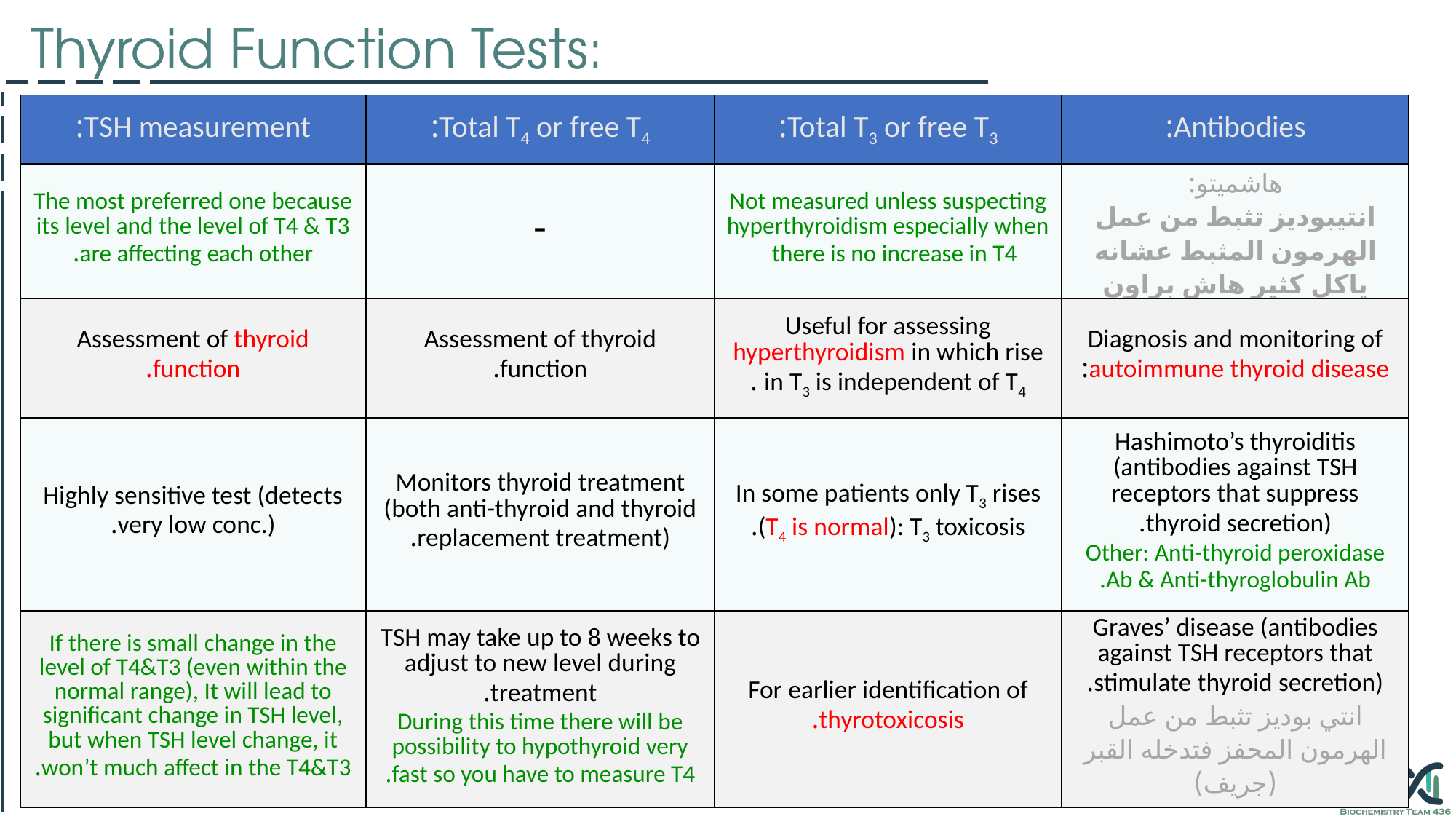

Thyroid Function Tests:
| TSH measurement: | Total T4 or free T4: | Total T3 or free T3: | Antibodies: |
| --- | --- | --- | --- |
| The most preferred one because its level and the level of T4 & T3 are affecting each other. | - | Not measured unless suspecting hyperthyroidism especially when there is no increase in T4 | هاشميتو: انتيبوديز تثبط من عمل الهرمون المثبط عشانه ياكل كثير هاش براون |
| Assessment of thyroid function. | Assessment of thyroid function. | Useful for assessing hyperthyroidism in which rise in T3 is independent of T4 . | Diagnosis and monitoring of autoimmune thyroid disease: |
| Highly sensitive test (detects very low conc.). | Monitors thyroid treatment (both anti-thyroid and thyroid replacement treatment). | In some patients only T3 rises (T4 is normal): T3 toxicosis. | Hashimoto’s thyroiditis (antibodies against TSH receptors that suppress thyroid secretion). Other: Anti-thyroid peroxidase Ab & Anti-thyroglobulin Ab. |
| If there is small change in the level of T4&T3 (even within the normal range), It will lead to significant change in TSH level, but when TSH level change, it won’t much affect in the T4&T3. | TSH may take up to 8 weeks to adjust to new level during treatment. During this time there will be possibility to hypothyroid very fast so you have to measure T4. | For earlier identification of thyrotoxicosis. | Graves’ disease (antibodies against TSH receptors that stimulate thyroid secretion). انتي بوديز تثبط من عمل الهرمون المحفز فتدخله القبر (جريف) |